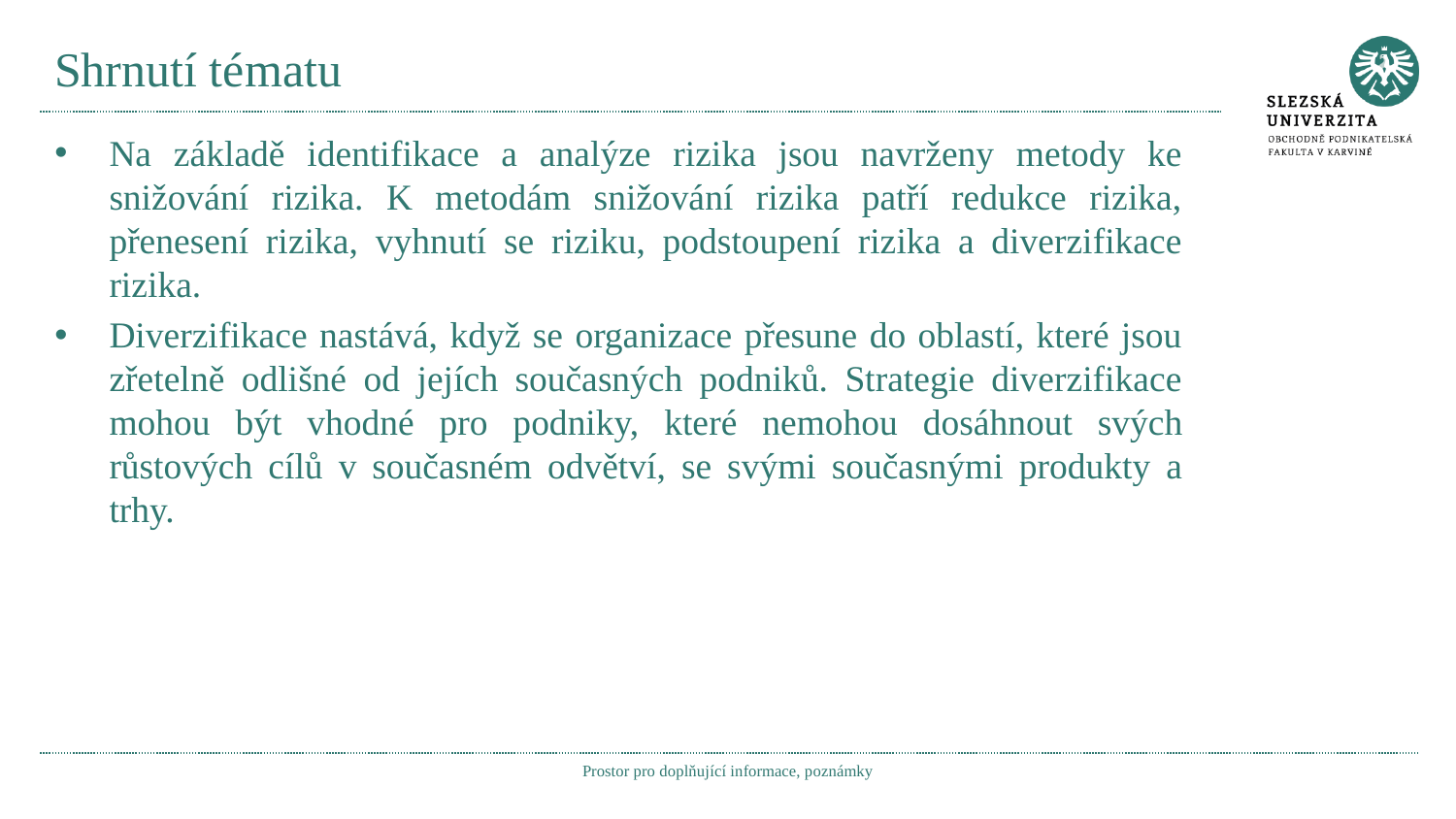

# Shrnutí tématu
Na základě identifikace a analýze rizika jsou navrženy metody ke snižování rizika. K metodám snižování rizika patří redukce rizika, přenesení rizika, vyhnutí se riziku, podstoupení rizika a diverzifikace rizika.
Diverzifikace nastává, když se organizace přesune do oblastí, které jsou zřetelně odlišné od jejích současných podniků. Strategie diverzifikace mohou být vhodné pro podniky, které nemohou dosáhnout svých růstových cílů v současném odvětví, se svými současnými produkty a trhy.
Prostor pro doplňující informace, poznámky